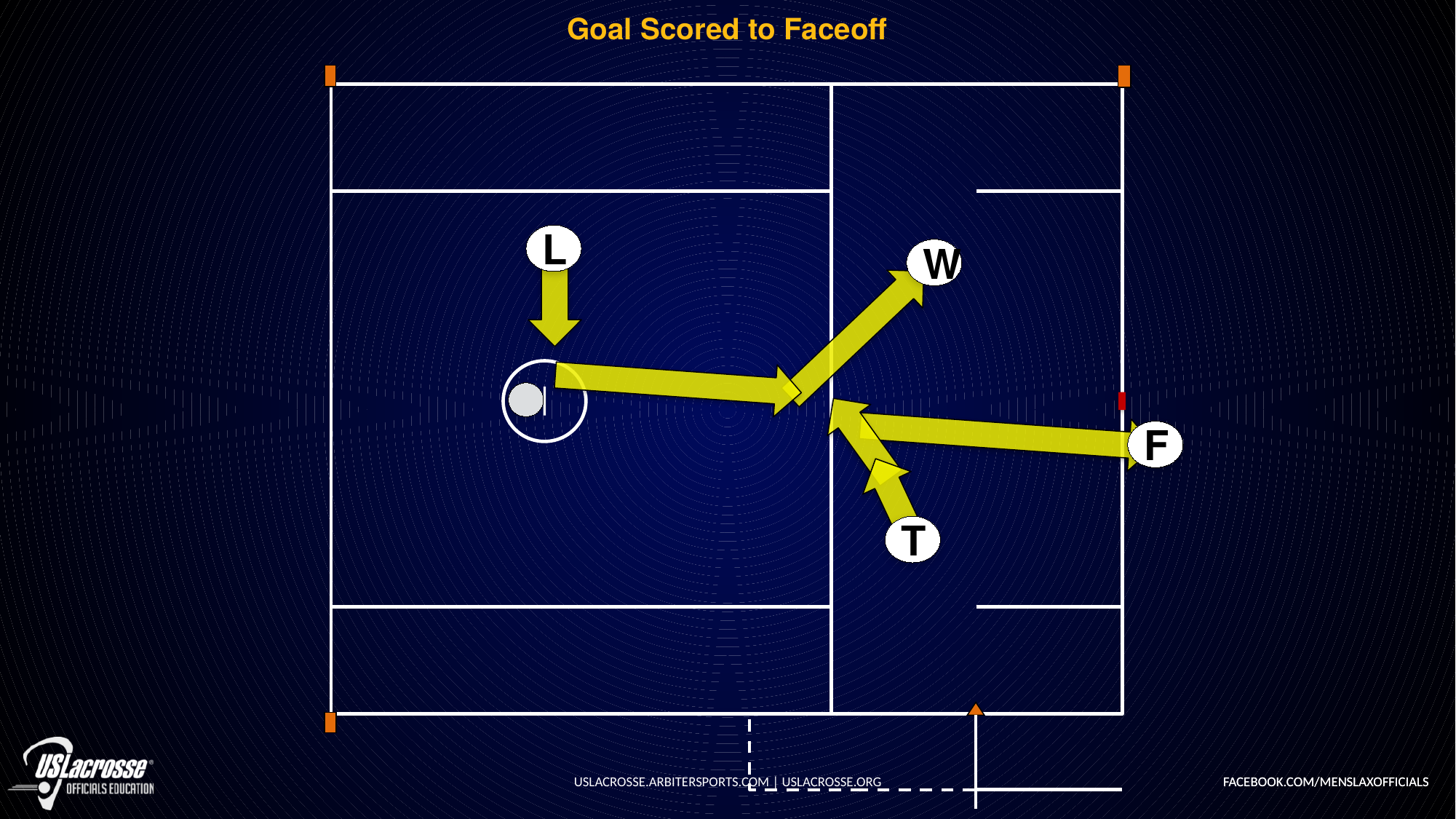

# Goal Scored to Faceoff
L
W

F

T
USLACROSSE.ARBITERSPORTS.COM | USLACROSSE.ORG